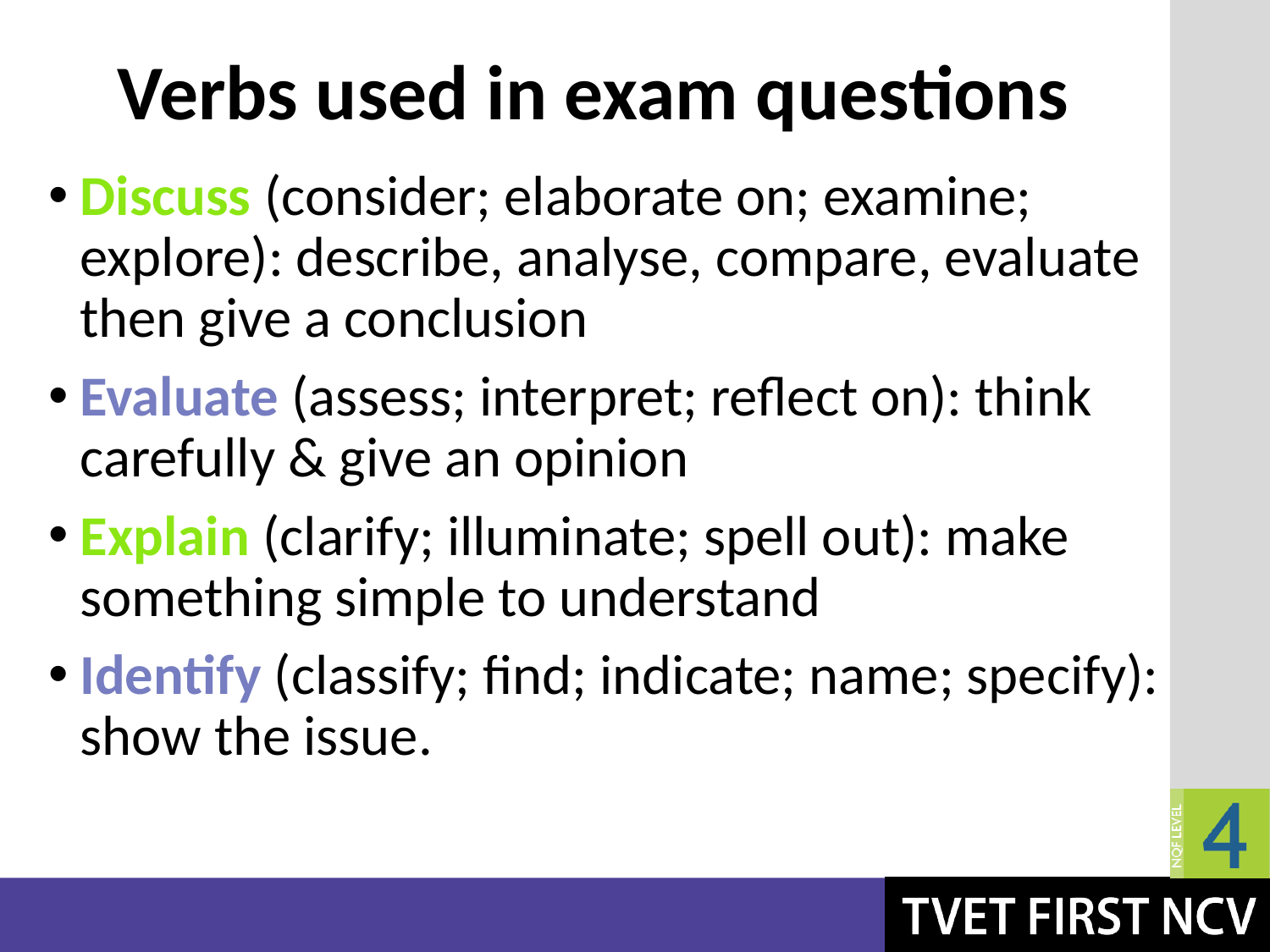

# Verbs used in exam questions
Discuss (consider; elaborate on; examine; explore): describe, analyse, compare, evaluate then give a conclusion
Evaluate (assess; interpret; reflect on): think carefully & give an opinion
Explain (clarify; illuminate; spell out): make something simple to understand
Identify (classify; find; indicate; name; specify): show the issue.